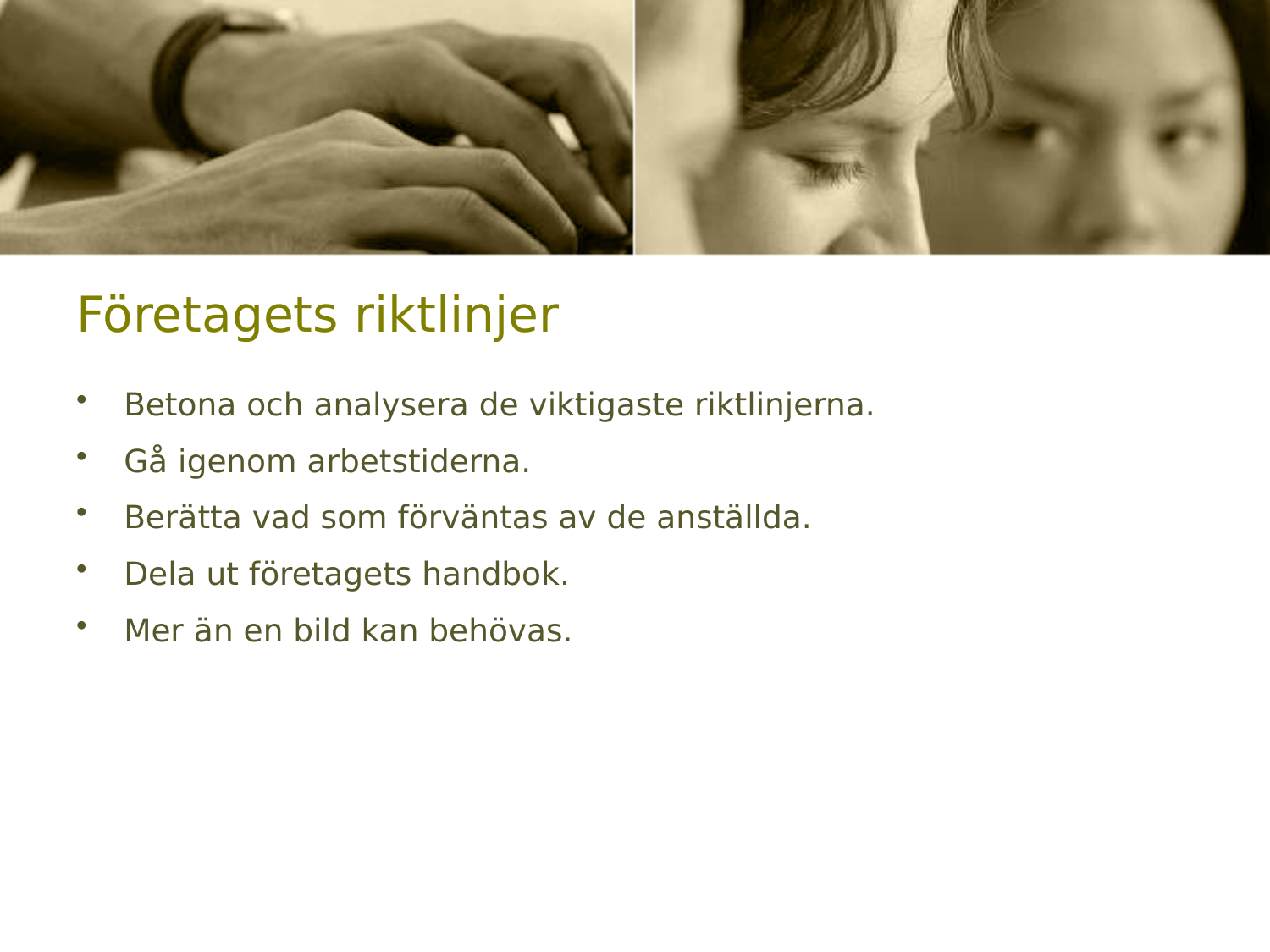

# Företagets riktlinjer
Betona och analysera de viktigaste riktlinjerna.
Gå igenom arbetstiderna.
Berätta vad som förväntas av de anställda.
Dela ut företagets handbok.
Mer än en bild kan behövas.